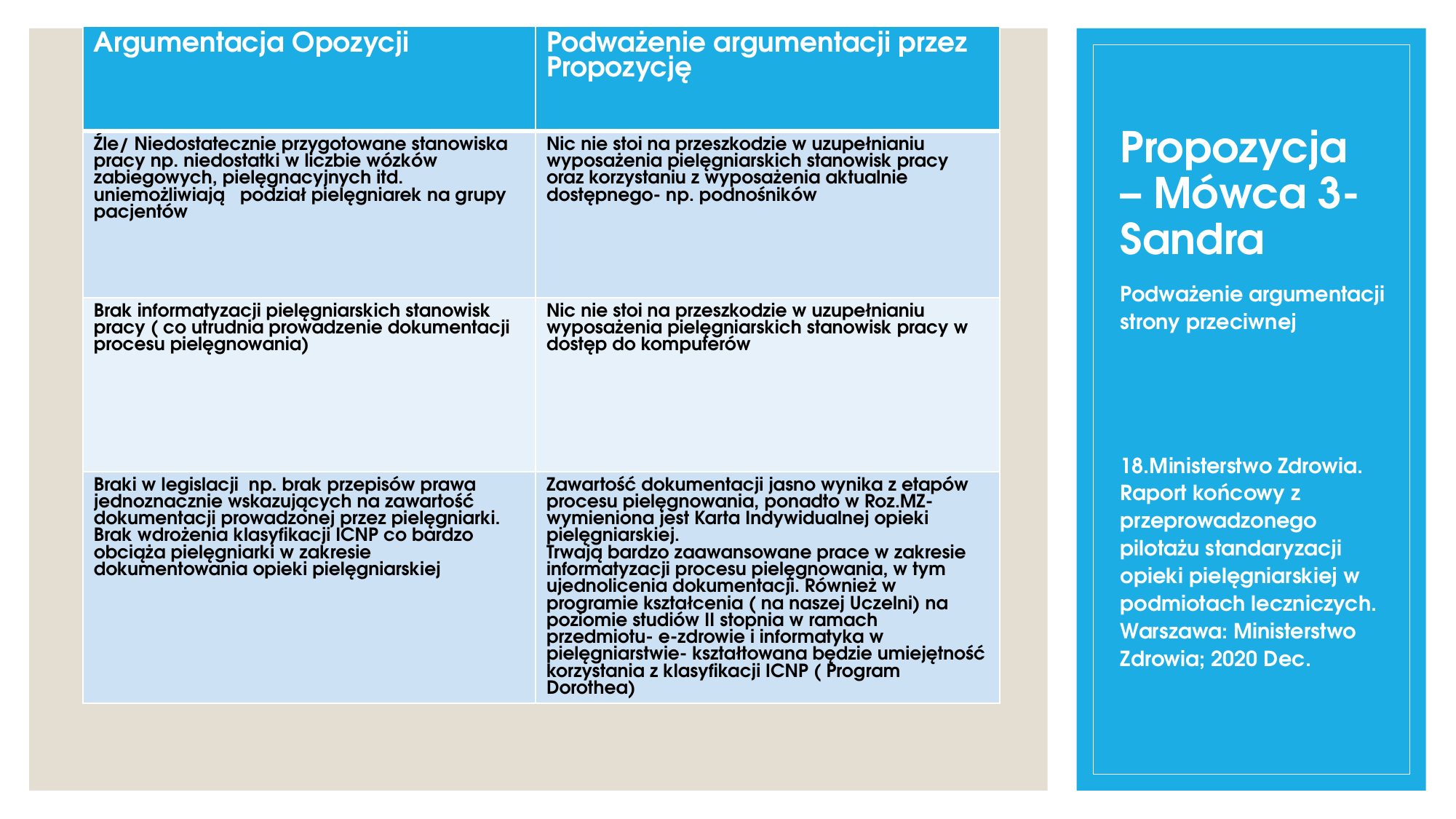

| Argumentacja Opozycji | Podważenie argumentacji przez Propozycję |
| --- | --- |
| Źle/ Niedostatecznie przygotowane stanowiska pracy np. niedostatki w liczbie wózków zabiegowych, pielęgnacyjnych itd. uniemożliwiają podział pielęgniarek na grupy pacjentów | Nic nie stoi na przeszkodzie w uzupełnianiu wyposażenia pielęgniarskich stanowisk pracy oraz korzystaniu z wyposażenia aktualnie dostępnego- np. podnośników |
| Brak informatyzacji pielęgniarskich stanowisk pracy ( co utrudnia prowadzenie dokumentacji procesu pielęgnowania) | Nic nie stoi na przeszkodzie w uzupełnianiu wyposażenia pielęgniarskich stanowisk pracy w dostęp do komputerów |
| Braki w legislacji np. brak przepisów prawa jednoznacznie wskazujących na zawartość dokumentacji prowadzonej przez pielęgniarki. Brak wdrożenia klasyfikacji ICNP co bardzo obciąża pielęgniarki w zakresie dokumentowania opieki pielęgniarskiej | Zawartość dokumentacji jasno wynika z etapów procesu pielęgnowania, ponadto w Roz.MZ- wymieniona jest Karta Indywidualnej opieki pielęgniarskiej. Trwają bardzo zaawansowane prace w zakresie informatyzacji procesu pielęgnowania, w tym ujednolicenia dokumentacji. Również w programie kształcenia ( na naszej Uczelni) na poziomie studiów II stopnia w ramach przedmiotu- e-zdrowie i informatyka w pielęgniarstwie- kształtowana będzie umiejętność korzystania z klasyfikacji ICNP ( Program Dorothea) |
# Propozycja  – Mówca 3-Sandra
Podważenie argumentacji strony przeciwnej

18.Ministerstwo Zdrowia. Raport końcowy z przeprowadzonego pilotażu standaryzacji opieki pielęgniarskiej w podmiotach leczniczych. Warszawa: Ministerstwo Zdrowia; 2020 Dec.